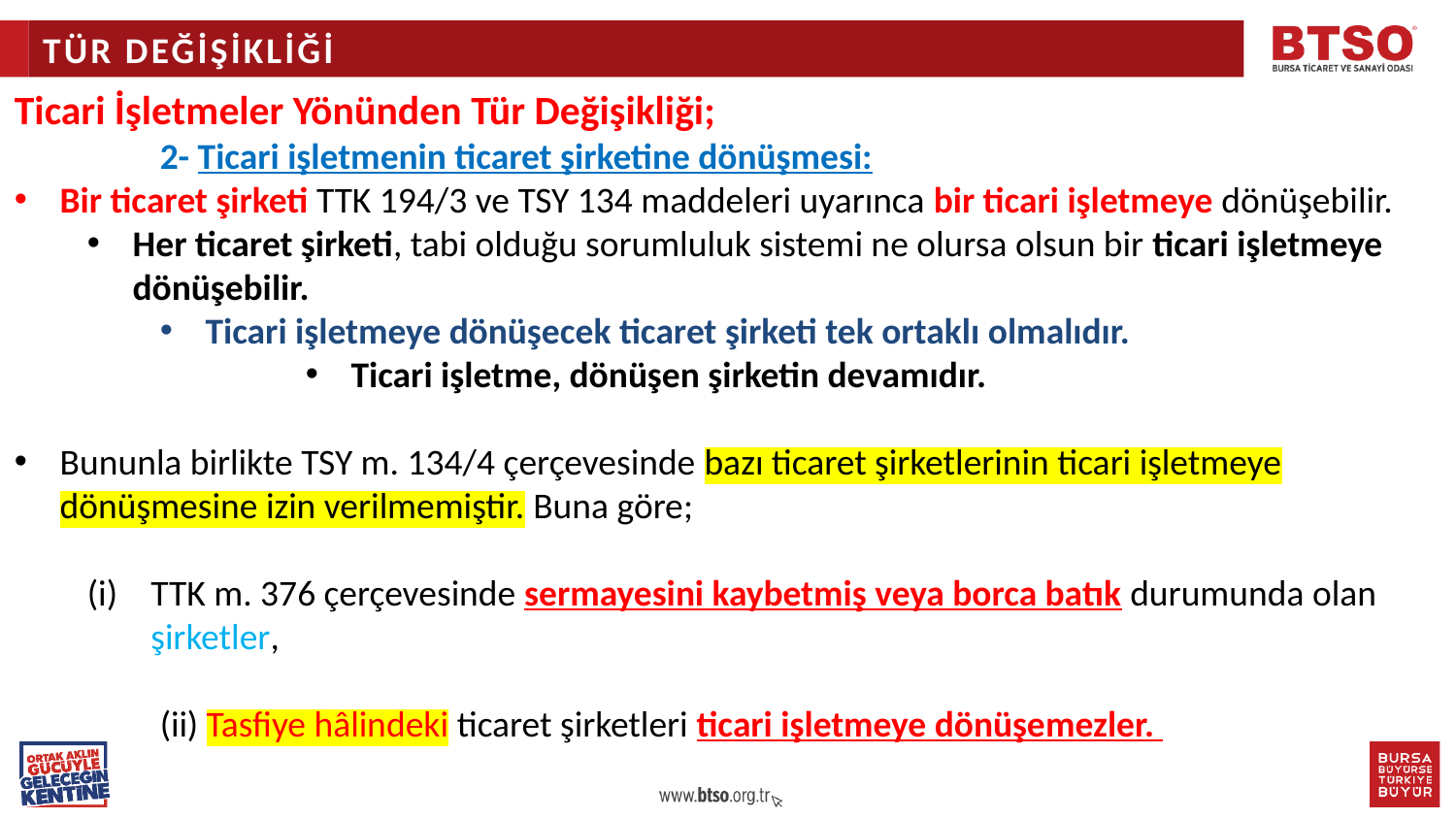

TÜR DEĞİŞİKLİĞİ
Ticari İşletmeler Yönünden Tür Değişikliği;
	2- Ticari işletmenin ticaret şirketine dönüşmesi:
Bir ticaret şirketi TTK 194/3 ve TSY 134 maddeleri uyarınca bir ticari işletmeye dönüşebilir.
Her ticaret şirketi, tabi olduğu sorumluluk sistemi ne olursa olsun bir ticari işletmeye dönüşebilir.
Ticari işletmeye dönüşecek ticaret şirketi tek ortaklı olmalıdır.
Ticari işletme, dönüşen şirketin devamıdır.

Bununla birlikte TSY m. 134/4 çerçevesinde bazı ticaret şirketlerinin ticari işletmeye dönüşmesine izin verilmemiştir. Buna göre;

TTK m. 376 çerçevesinde sermayesini kaybetmiş veya borca batık durumunda olan şirketler,

(ii) Tasfiye hâlindeki ticaret şirketleri ticari işletmeye dönüşemezler.